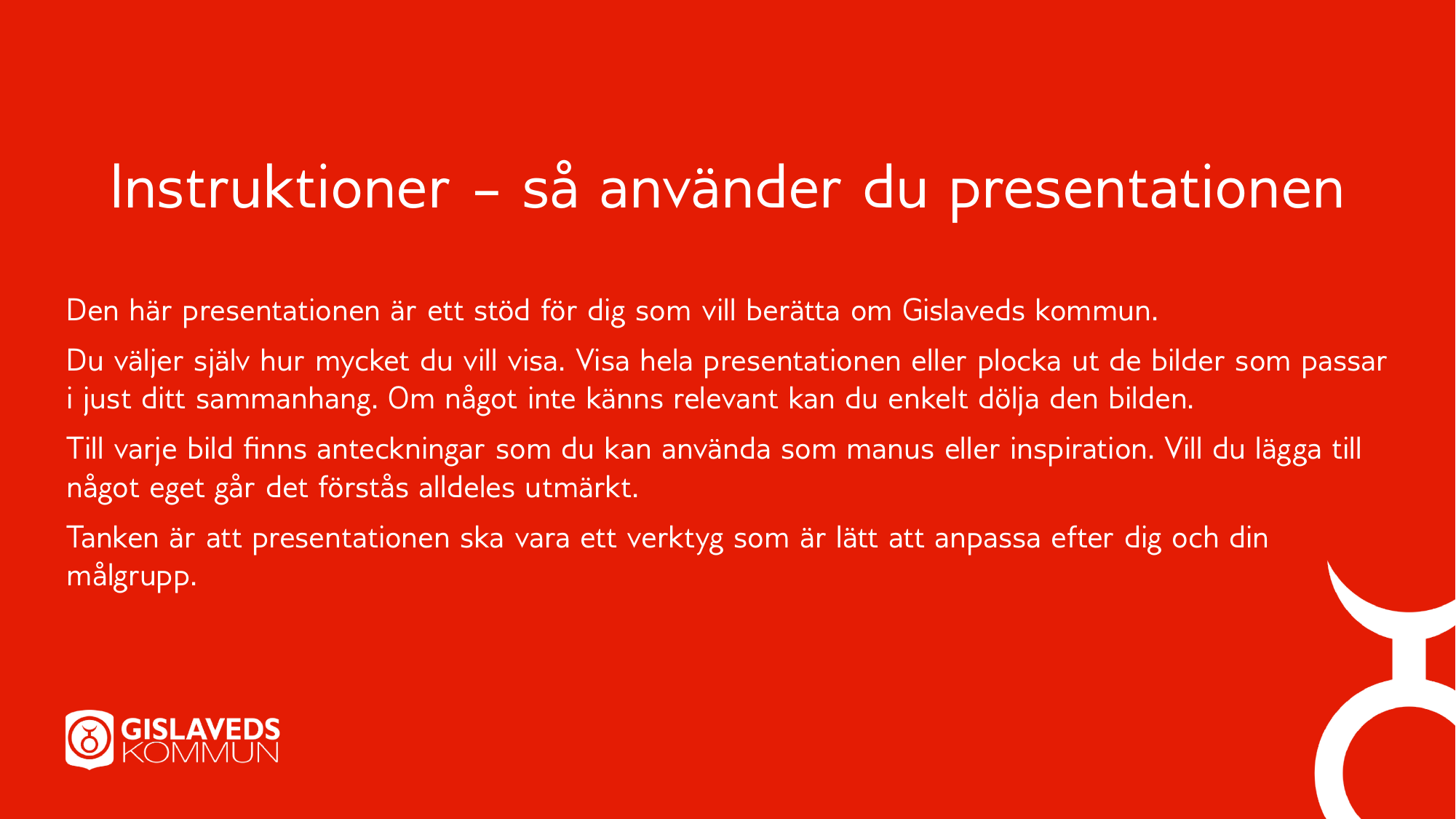

# Instruktioner – så använder du presentationen
Den här presentationen är ett stöd för dig som vill berätta om Gislaveds kommun.
Du väljer själv hur mycket du vill visa. Visa hela presentationen eller plocka ut de bilder som passar i just ditt sammanhang. Om något inte känns relevant kan du enkelt dölja den bilden.
Till varje bild finns anteckningar som du kan använda som manus eller inspiration. Vill du lägga till något eget går det förstås alldeles utmärkt.
Tanken är att presentationen ska vara ett verktyg som är lätt att anpassa efter dig och din målgrupp.